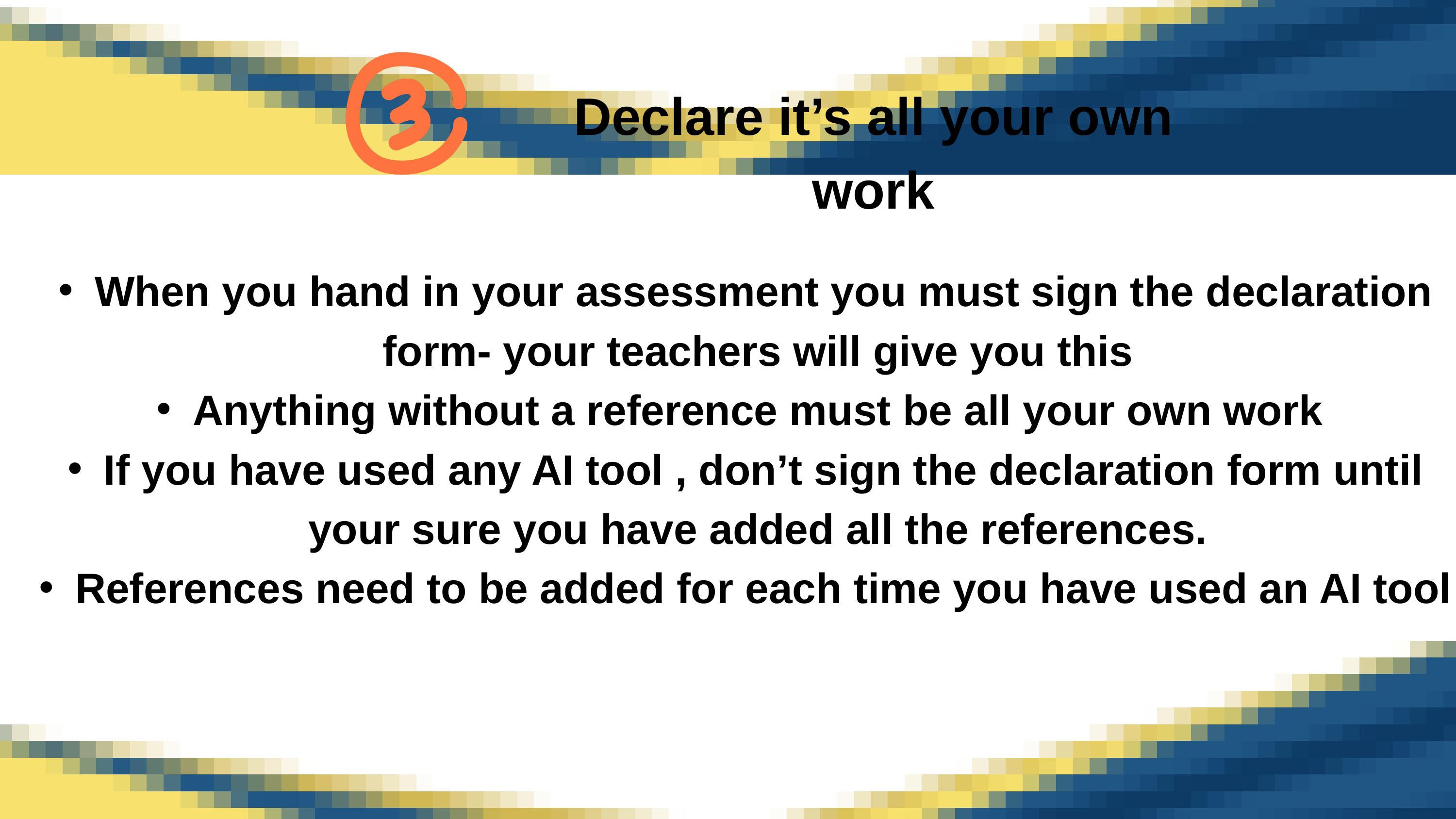

Declare it’s all your own work
When you hand in your assessment you must sign the declaration form- your teachers will give you this
Anything without a reference must be all your own work
If you have used any AI tool , don’t sign the declaration form until your sure you have added all the references.
References need to be added for each time you have used an AI tool